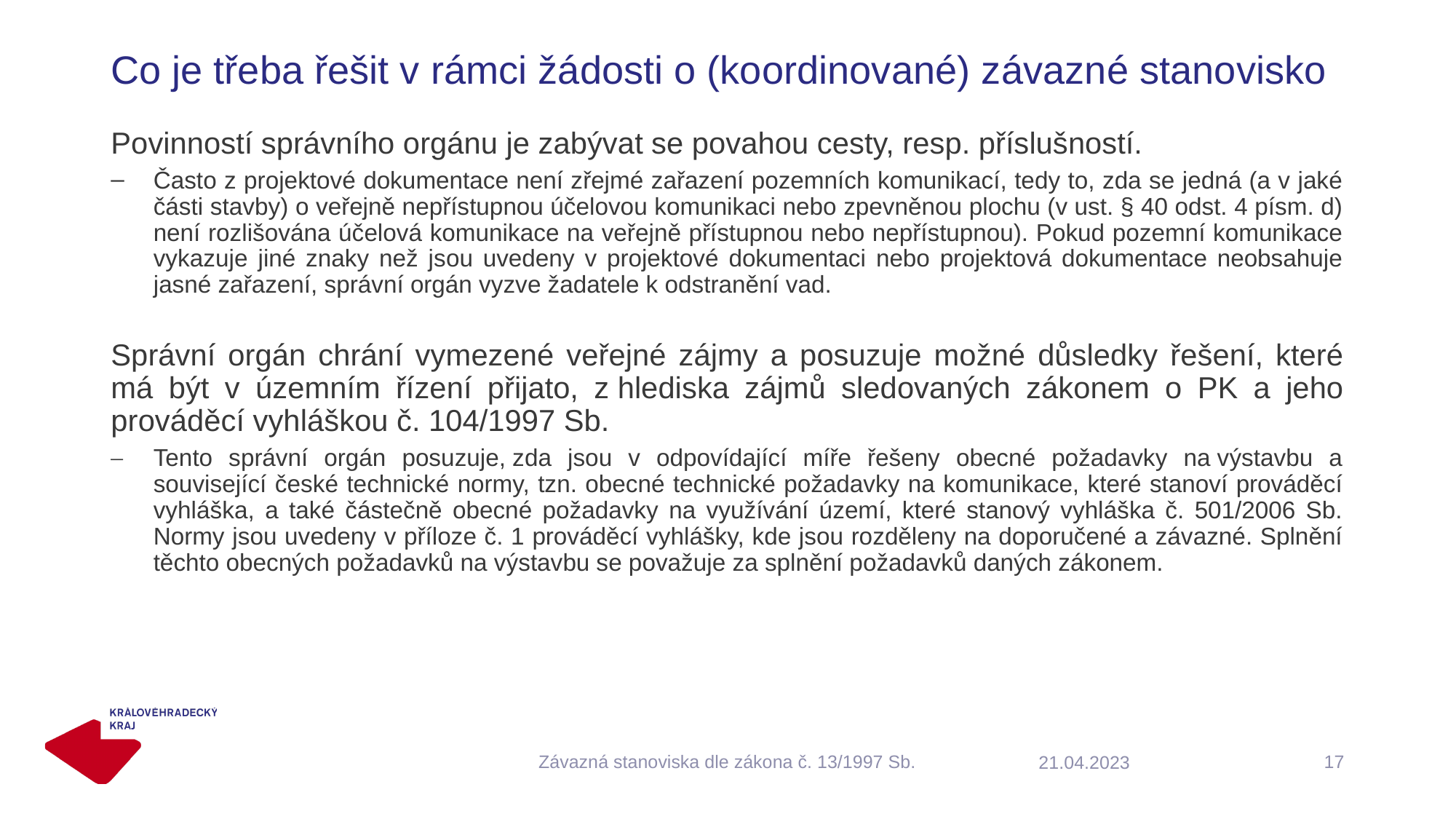

#
Co je třeba řešit v rámci žádosti o (koordinované) závazné stanovisko

Povinností správního orgánu je zabývat se povahou cesty, resp. příslušností.
Často z projektové dokumentace není zřejmé zařazení pozemních komunikací, tedy to, zda se jedná (a v jaké části stavby) o veřejně nepřístupnou účelovou komunikaci nebo zpevněnou plochu (v ust. § 40 odst. 4 písm. d) není rozlišována účelová komunikace na veřejně přístupnou nebo nepřístupnou). Pokud pozemní komunikace vykazuje jiné znaky než jsou uvedeny v projektové dokumentaci nebo projektová dokumentace neobsahuje jasné zařazení, správní orgán vyzve žadatele k odstranění vad.

Správní orgán chrání vymezené veřejné zájmy a posuzuje možné důsledky řešení, které má být v územním řízení přijato, z hlediska zájmů sledovaných zákonem o PK a jeho prováděcí vyhláškou č. 104/1997 Sb.
Tento správní orgán posuzuje, zda jsou v odpovídající míře řešeny obecné požadavky na výstavbu a související české technické normy, tzn. obecné technické požadavky na komunikace, které stanoví prováděcí vyhláška, a také částečně obecné požadavky na využívání území, které stanový vyhláška č. 501/2006 Sb. Normy jsou uvedeny v příloze č. 1 prováděcí vyhlášky, kde jsou rozděleny na doporučené a závazné. Splnění těchto obecných požadavků na výstavbu se považuje za splnění požadavků daných zákonem.

Závazná stanoviska dle zákona č. 13/1997 Sb.
17
21.04.2023